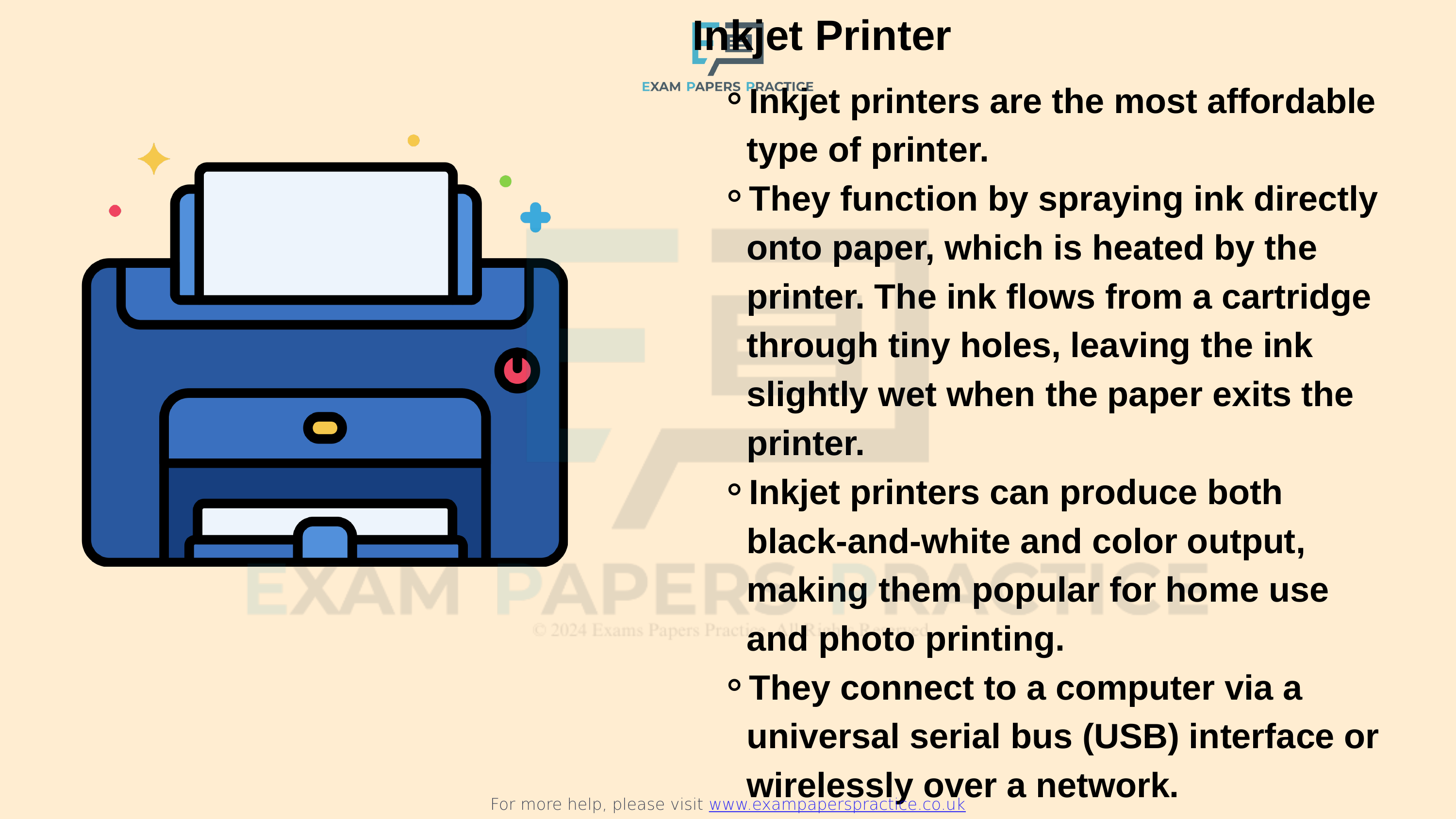

Inkjet Printer

For more help, please visit www.exampaperspractice.co.uk
Inkjet printers are the most affordable type of printer.
They function by spraying ink directly onto paper, which is heated by the printer. The ink flows from a cartridge through tiny holes, leaving the ink slightly wet when the paper exits the printer.
Inkjet printers can produce both black-and-white and color output, making them popular for home use and photo printing.
They connect to a computer via a universal serial bus (USB) interface or wirelessly over a network.